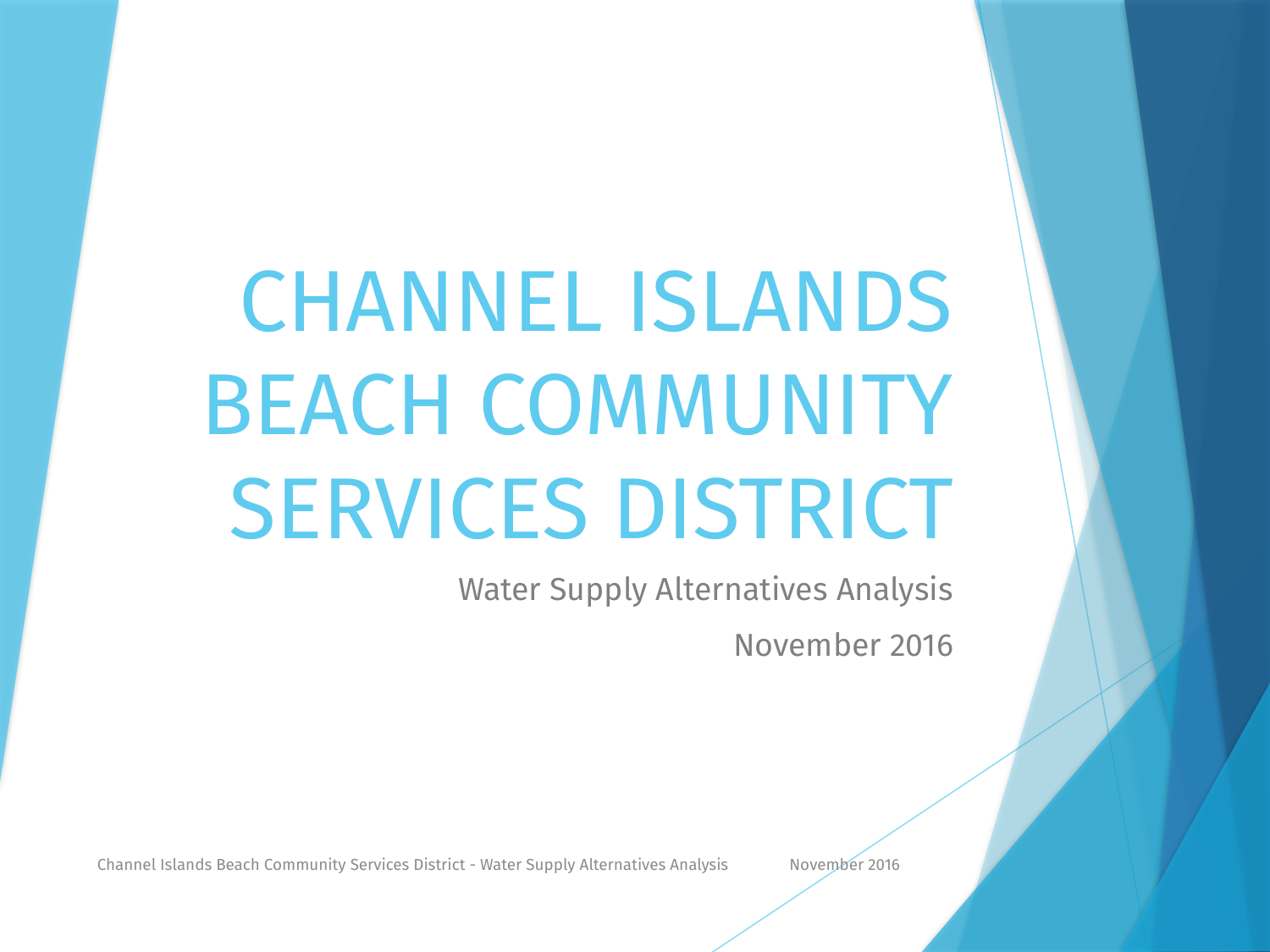

# CHANNEL ISLANDS BEACH COMMUNITY SERVICES DISTRICT
Water Supply Alternatives Analysis
November 2016
Channel Islands Beach Community Services District - Water Supply Alternatives Analysis
November 2016